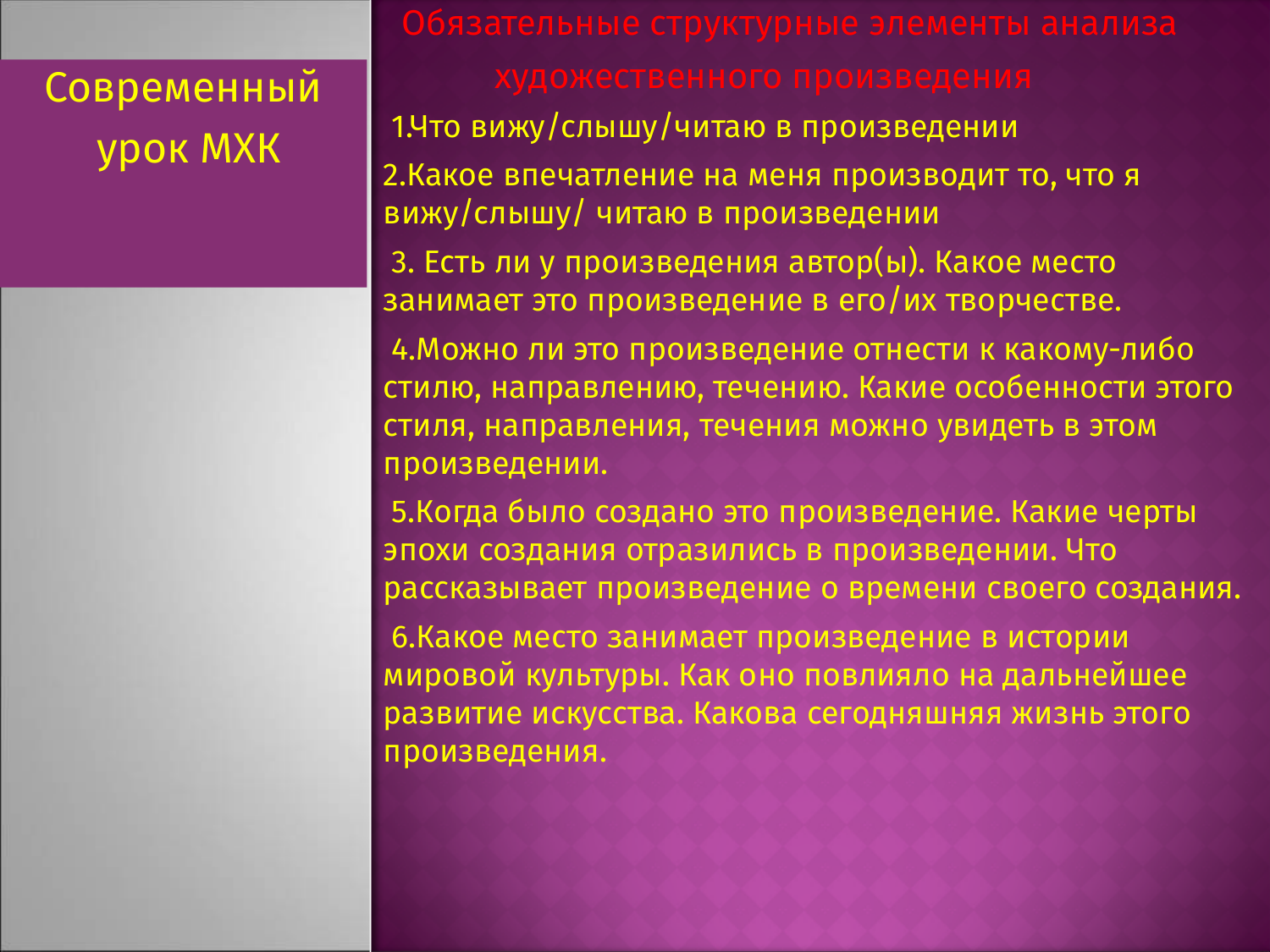

Обязательные структурные элементы анализа
            художественного произведения
 1.Что вижу/слышу/читаю в произведении
2.Какое впечатление на меня производит то, что я вижу/слышу/ читаю в произведении
 3. Есть ли у произведения автор(ы). Какое место занимает это произведение в его/их творчестве.
 4.Можно ли это произведение отнести к какому-либо стилю, направлению, течению. Какие особенности этого стиля, направления, течения можно увидеть в этом произведении.
 5.Когда было создано это произведение. Какие черты эпохи создания отразились в произведении. Что рассказывает произведение о времени своего создания.
 6.Какое место занимает произведение в истории мировой культуры. Как оно повлияло на дальнейшее развитие искусства. Какова сегодняшняя жизнь этого произведения.

#
Современный
 урок МХК